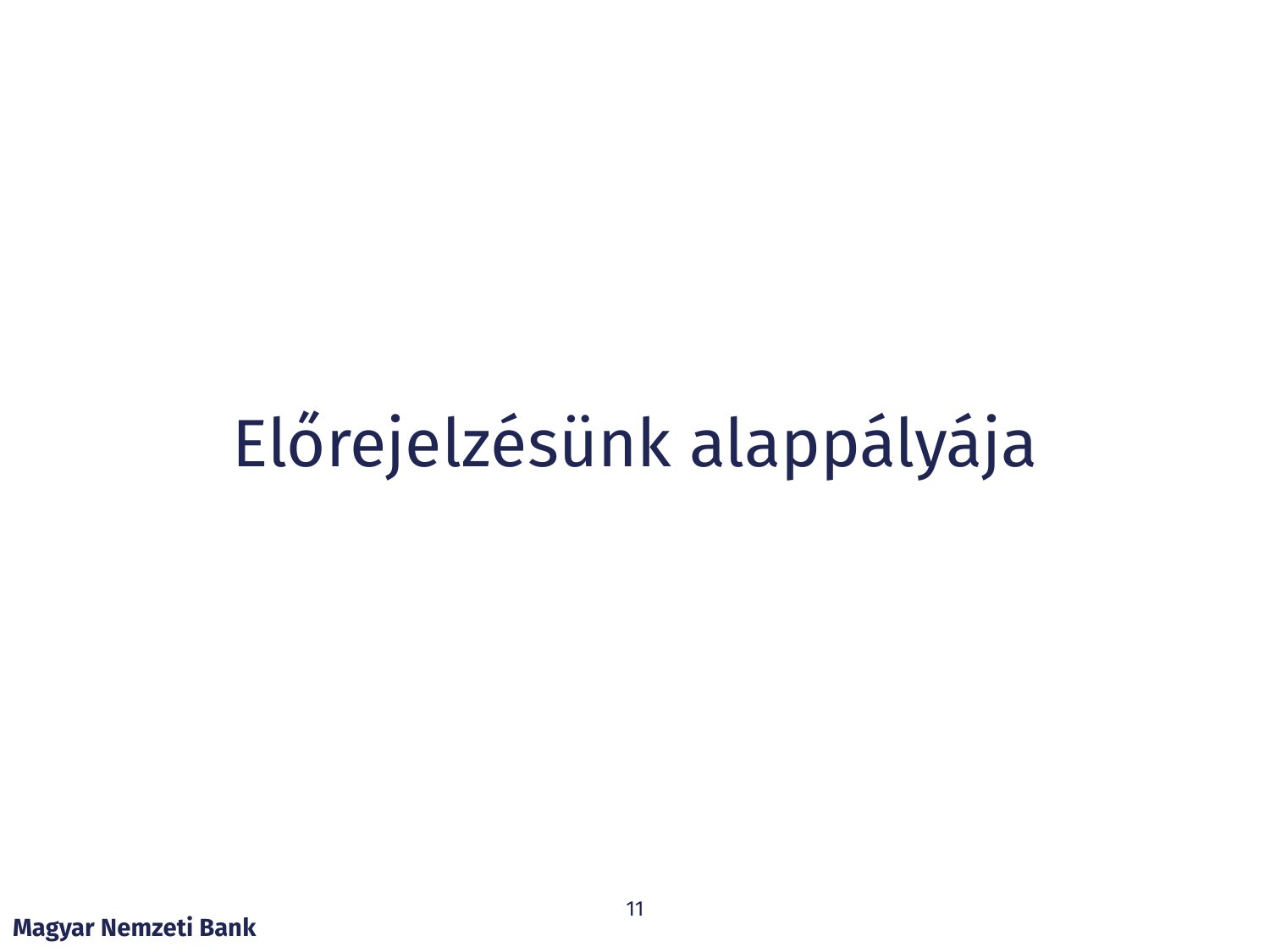

# Előrejelzésünk alappályája

11
Magyar Nemzeti Bank